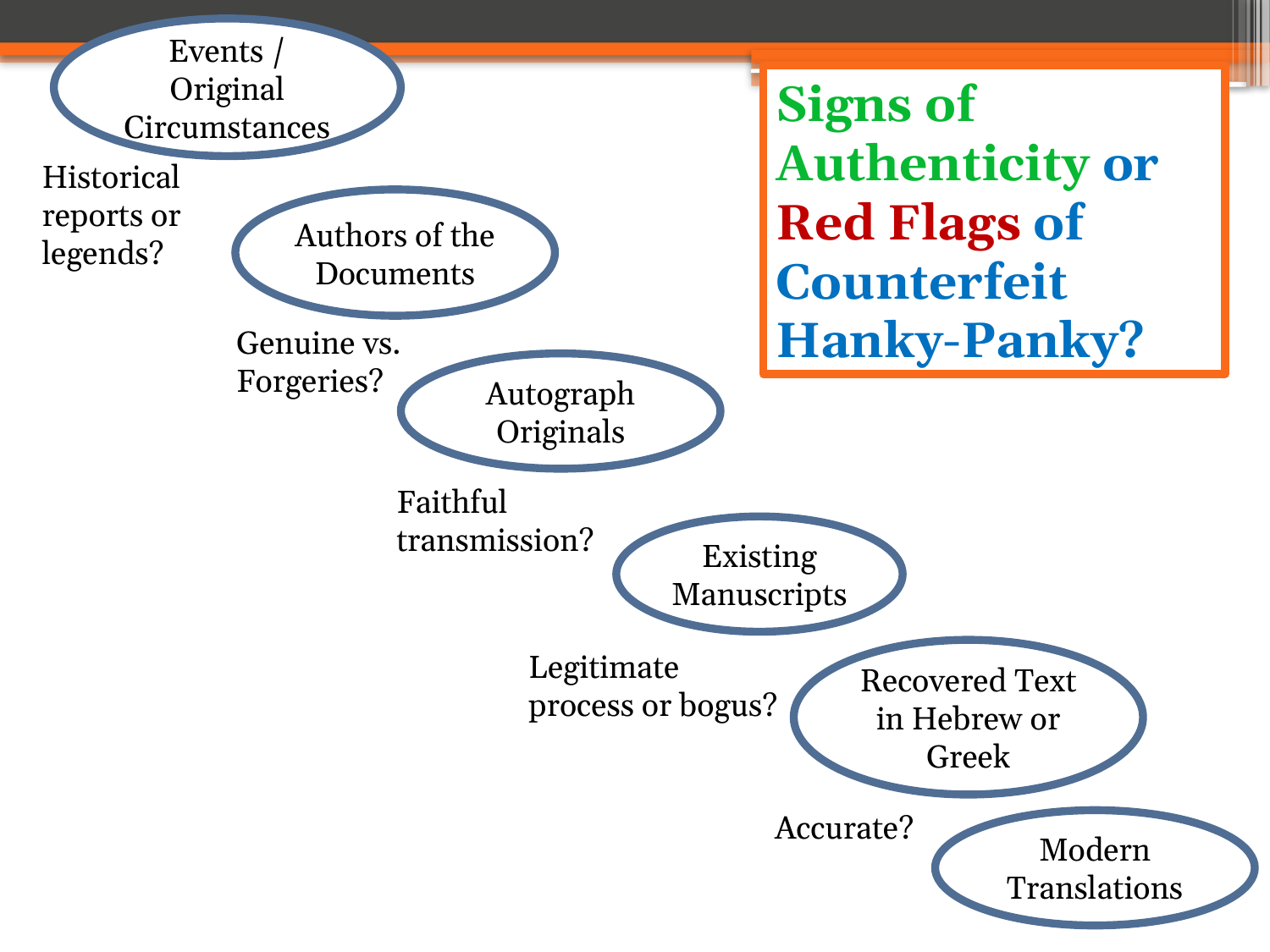

Events / Original Circumstances
Signs of Authenticity or Red Flags of Counterfeit Hanky-Panky?
Historical reports or legends?

Authors of the Documents
Genuine vs. Forgeries?
Autograph Originals

Faithful transmission?
Existing Manuscripts
Recovered Text in Hebrew or Greek
Legitimate process or bogus?
Accurate?

Modern Translations